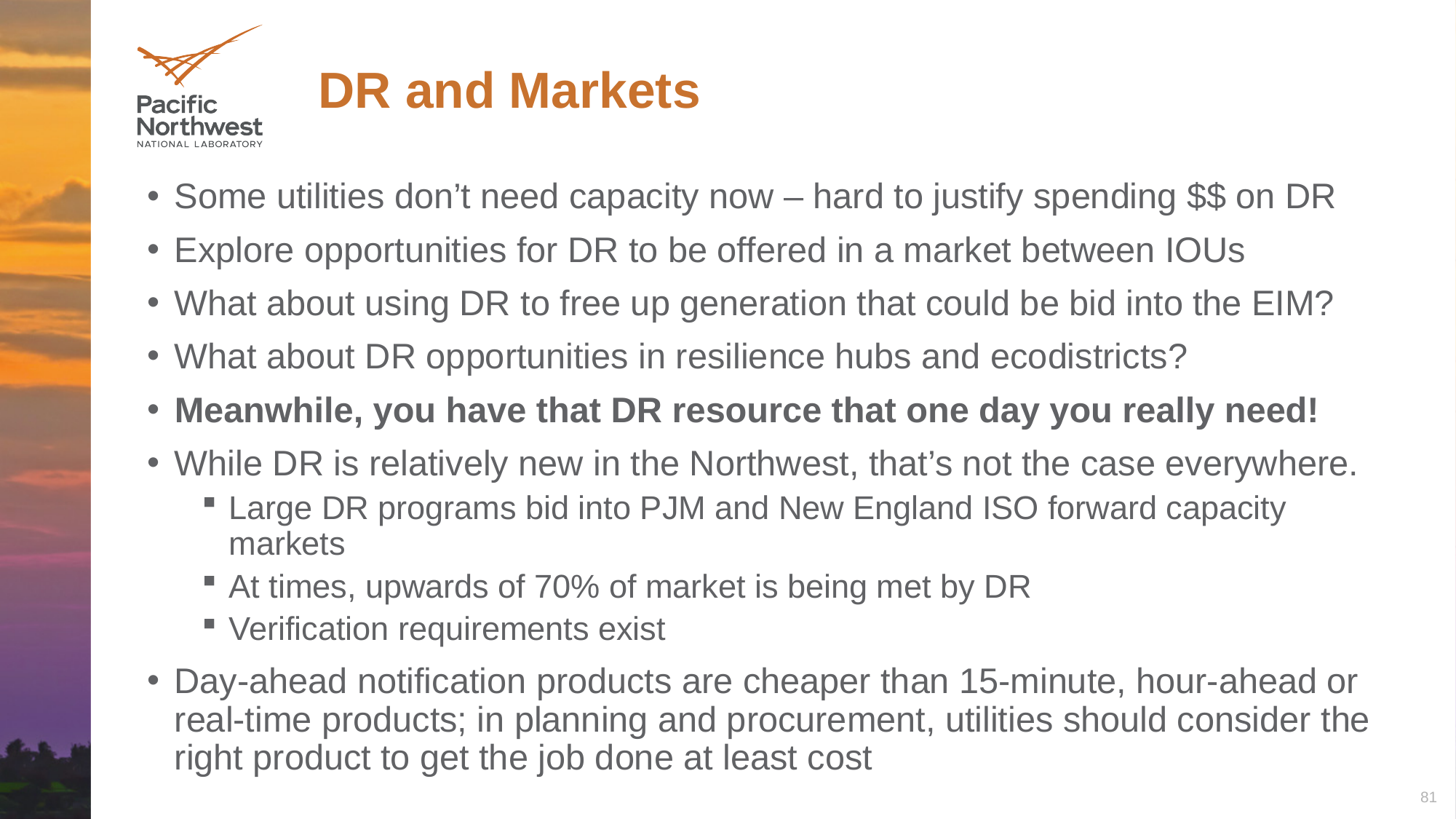

# DR and Markets
Some utilities don’t need capacity now – hard to justify spending $$ on DR
Explore opportunities for DR to be offered in a market between IOUs
What about using DR to free up generation that could be bid into the EIM?
What about DR opportunities in resilience hubs and ecodistricts?
Meanwhile, you have that DR resource that one day you really need!
While DR is relatively new in the Northwest, that’s not the case everywhere.
Large DR programs bid into PJM and New England ISO forward capacity markets
At times, upwards of 70% of market is being met by DR
Verification requirements exist
Day-ahead notification products are cheaper than 15-minute, hour-ahead or real-time products; in planning and procurement, utilities should consider the right product to get the job done at least cost
81